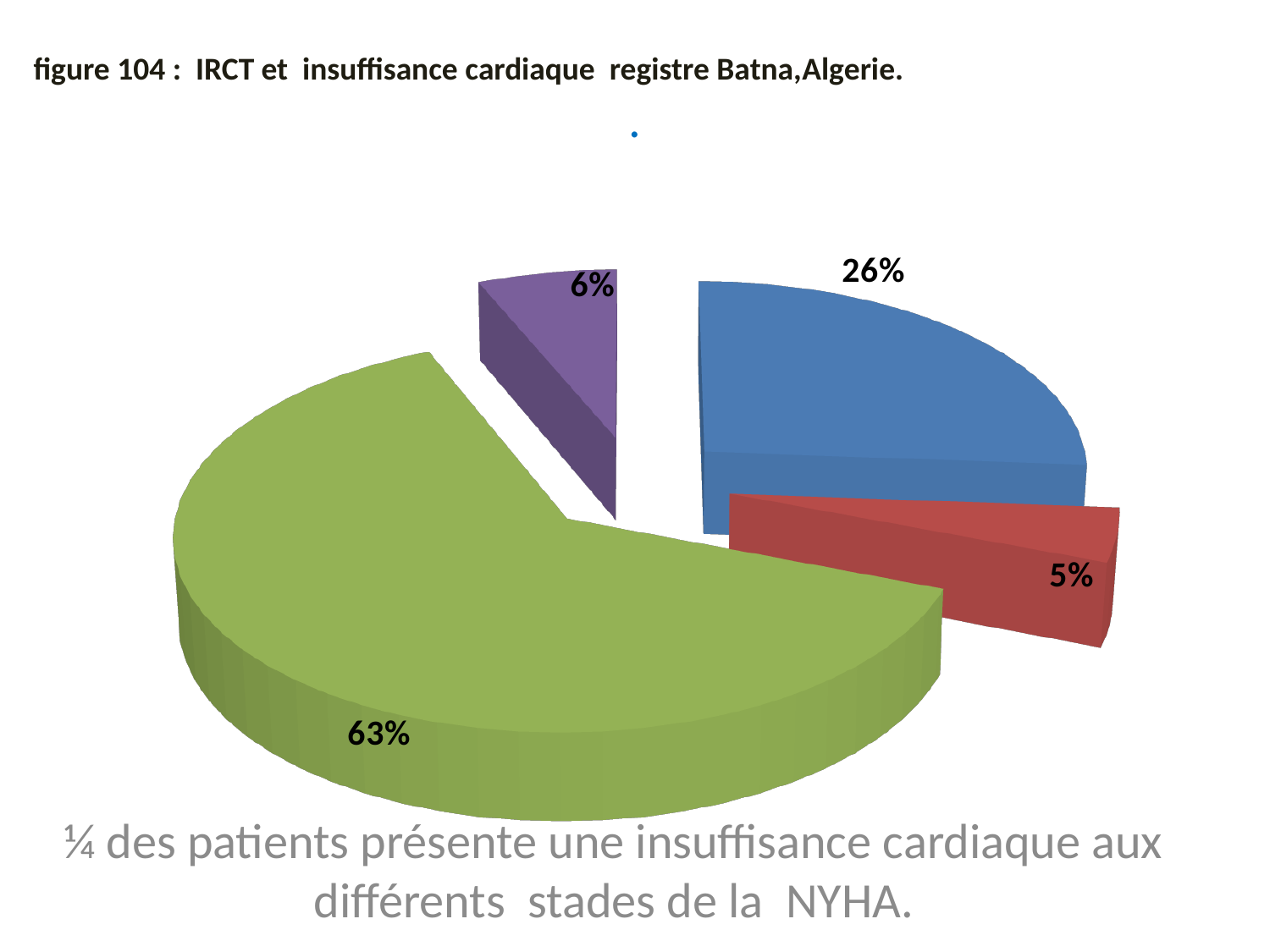

# .
figure 104 :  IRCT et  insuffisance cardiaque  registre Batna,Algerie.

[unsupported chart]

¼ des patients présente une insuffisance cardiaque aux différents  stades de la  NYHA.